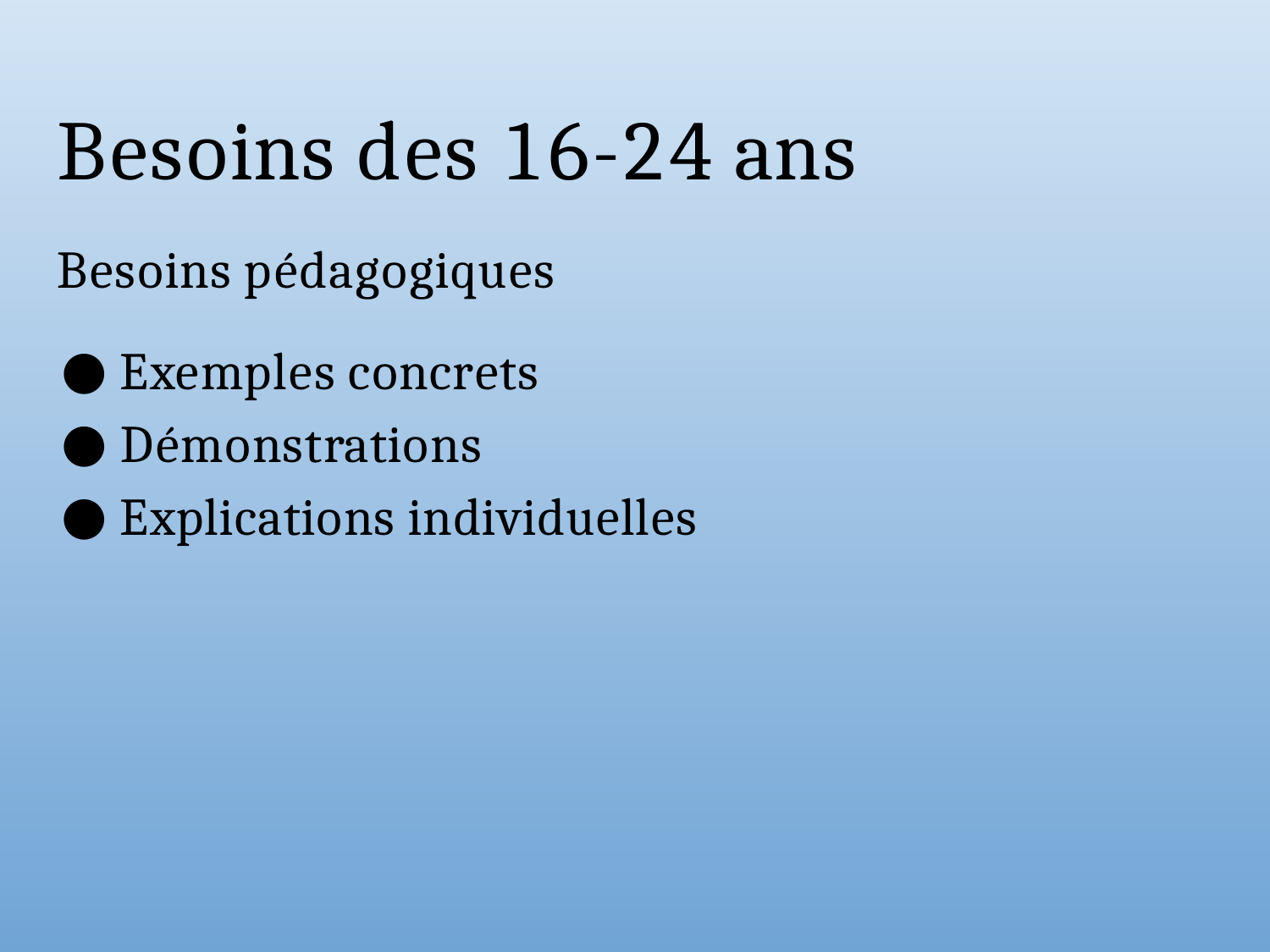

# Besoins des 16-24 ans
Besoins pédagogiques
Exemples concrets
Démonstrations
Explications individuelles